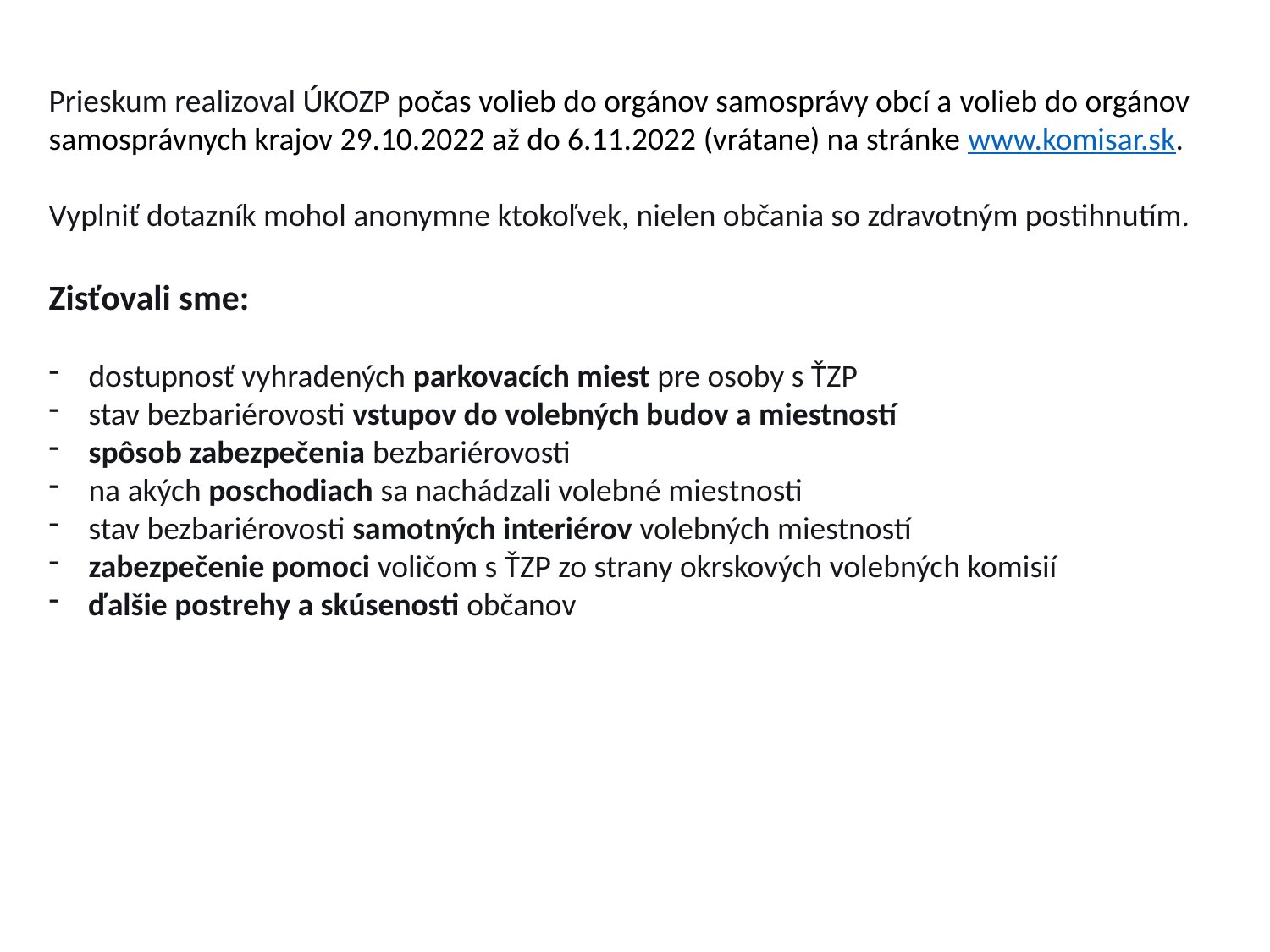

Prieskum realizoval ÚKOZP počas volieb do orgánov samosprávy obcí a volieb do orgánov samosprávnych krajov 29.10.2022 až do 6.11.2022 (vrátane) na stránke www.komisar.sk.

Vyplniť dotazník mohol anonymne ktokoľvek, nielen občania so zdravotným postihnutím.

Zisťovali sme:

dostupnosť vyhradených parkovacích miest pre osoby s ŤZP
stav bezbariérovosti vstupov do volebných budov a miestností
spôsob zabezpečenia bezbariérovosti
na akých poschodiach sa nachádzali volebné miestnosti
stav bezbariérovosti samotných interiérov volebných miestností
zabezpečenie pomoci voličom s ŤZP zo strany okrskových volebných komisií
ďalšie postrehy a skúsenosti občanov